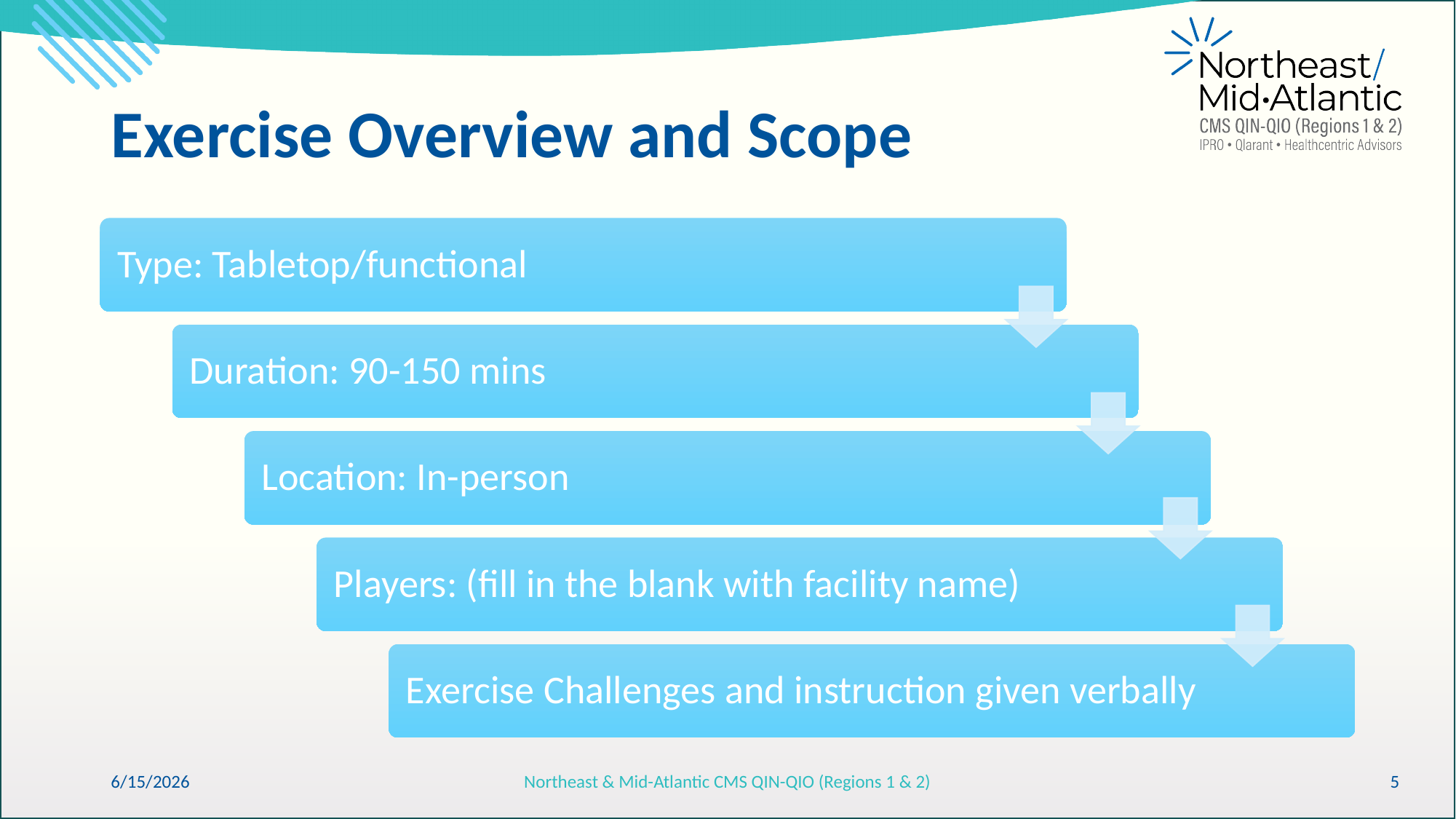

# Exercise Overview and Scope
Type: Tabletop/functional
Duration: 90-150 mins
Location: In-person
Players: (fill in the blank with facility name)
Exercise Challenges and instruction given verbally

6/15/2026
Northeast & Mid-Atlantic CMS QIN-QIO (Regions 1 & 2)
5